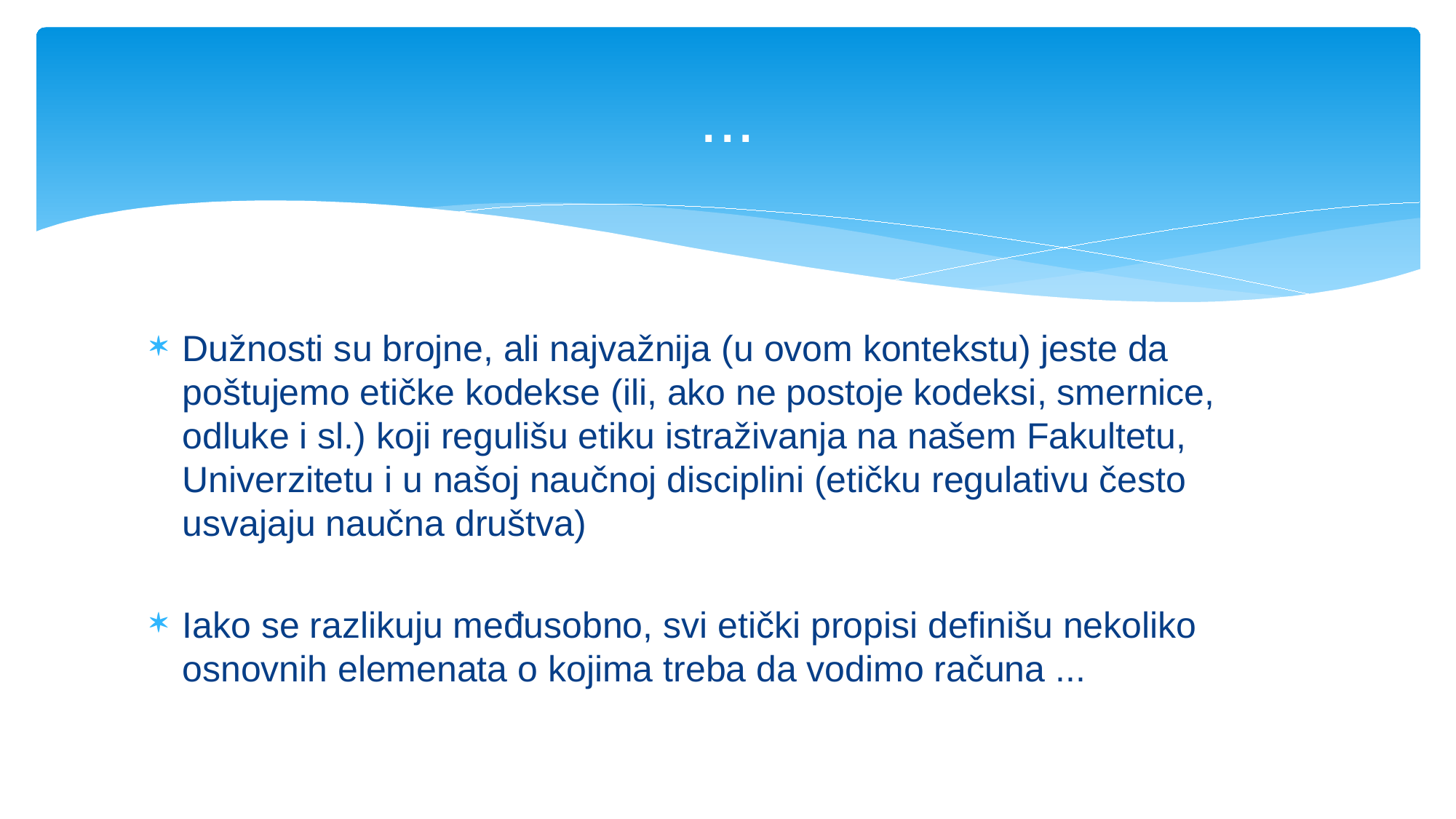

# ...
Dužnosti su brojne, ali najvažnija (u ovom kontekstu) jeste da poštujemo etičke kodekse (ili, ako ne postoje kodeksi, smernice, odluke i sl.) koji regulišu etiku istraživanja na našem Fakultetu, Univerzitetu i u našoj naučnoj disciplini (etičku regulativu često usvajaju naučna društva)

Iako se razlikuju međusobno, svi etički propisi definišu nekoliko osnovnih elemenata o kojima treba da vodimo računa ...